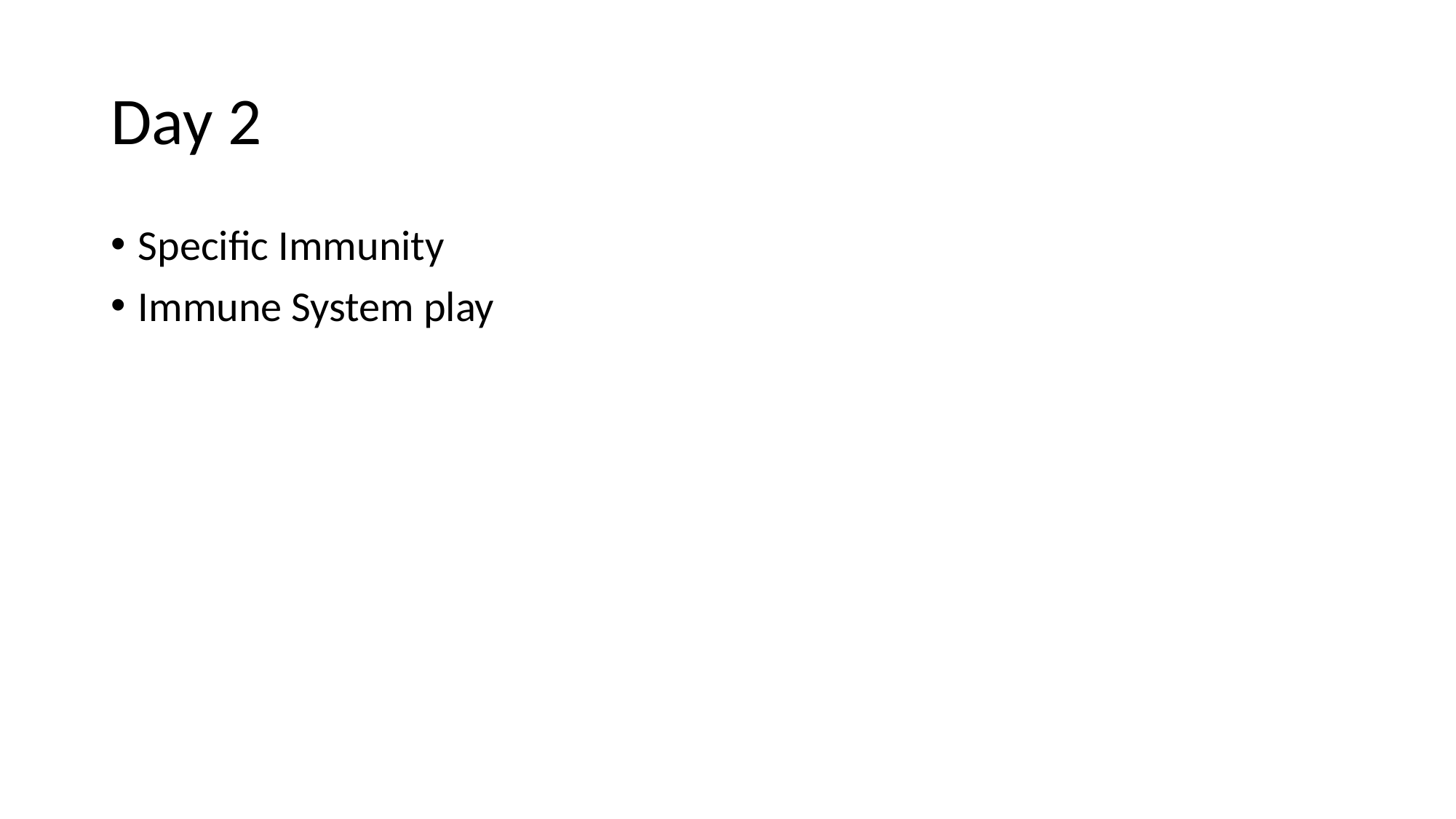

# Day 2
Specific Immunity
Immune System play